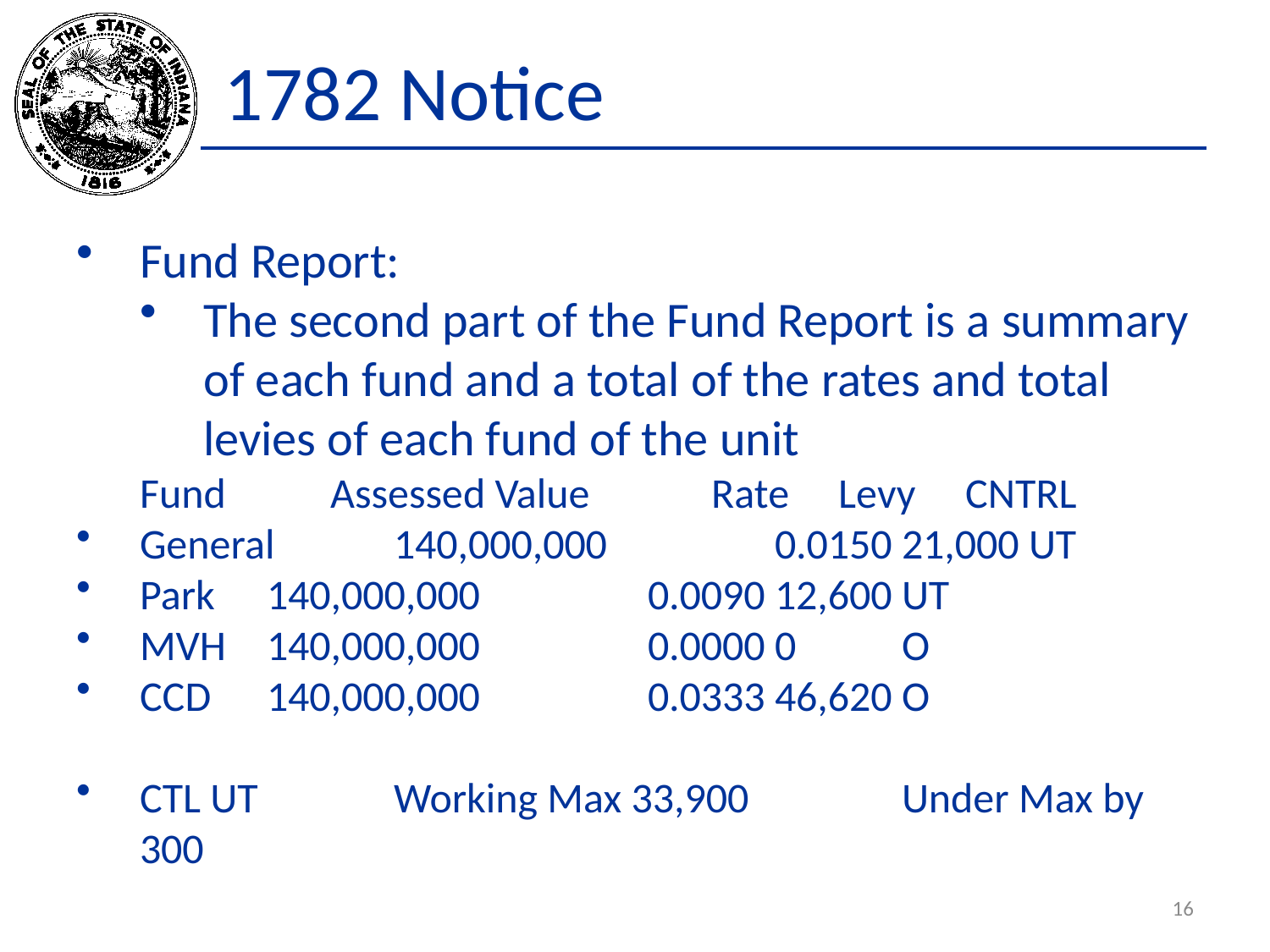

# 1782 Notice
Fund Report:
The second part of the Fund Report is a summary of each fund and a total of the rates and total levies of each fund of the unit
Fund	Assessed Value	Rate	Levy	CNTRL
General	140,000,000		0.0150	21,000	UT
Park	140,000,000		0.0090	12,600	UT
MVH	140,000,000		0.0000	0	O
CCD	140,000,000		0.0333	46,620	O

CTL UT 	Working Max 33,900 		Under Max by 300
16